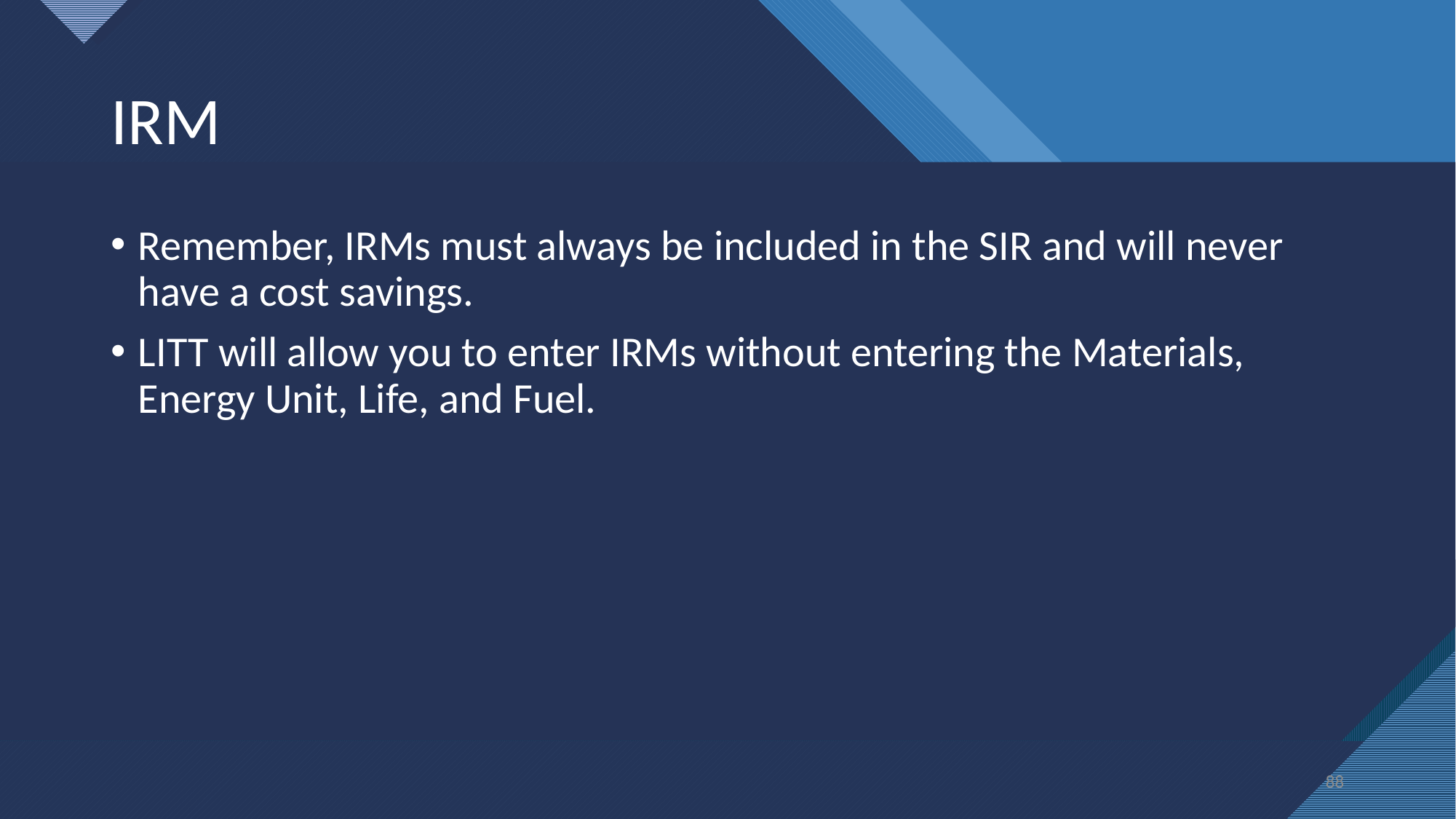

# IRM
Remember, IRMs must always be included in the SIR and will never have a cost savings.
LITT will allow you to enter IRMs without entering the Materials, Energy Unit, Life, and Fuel.

88